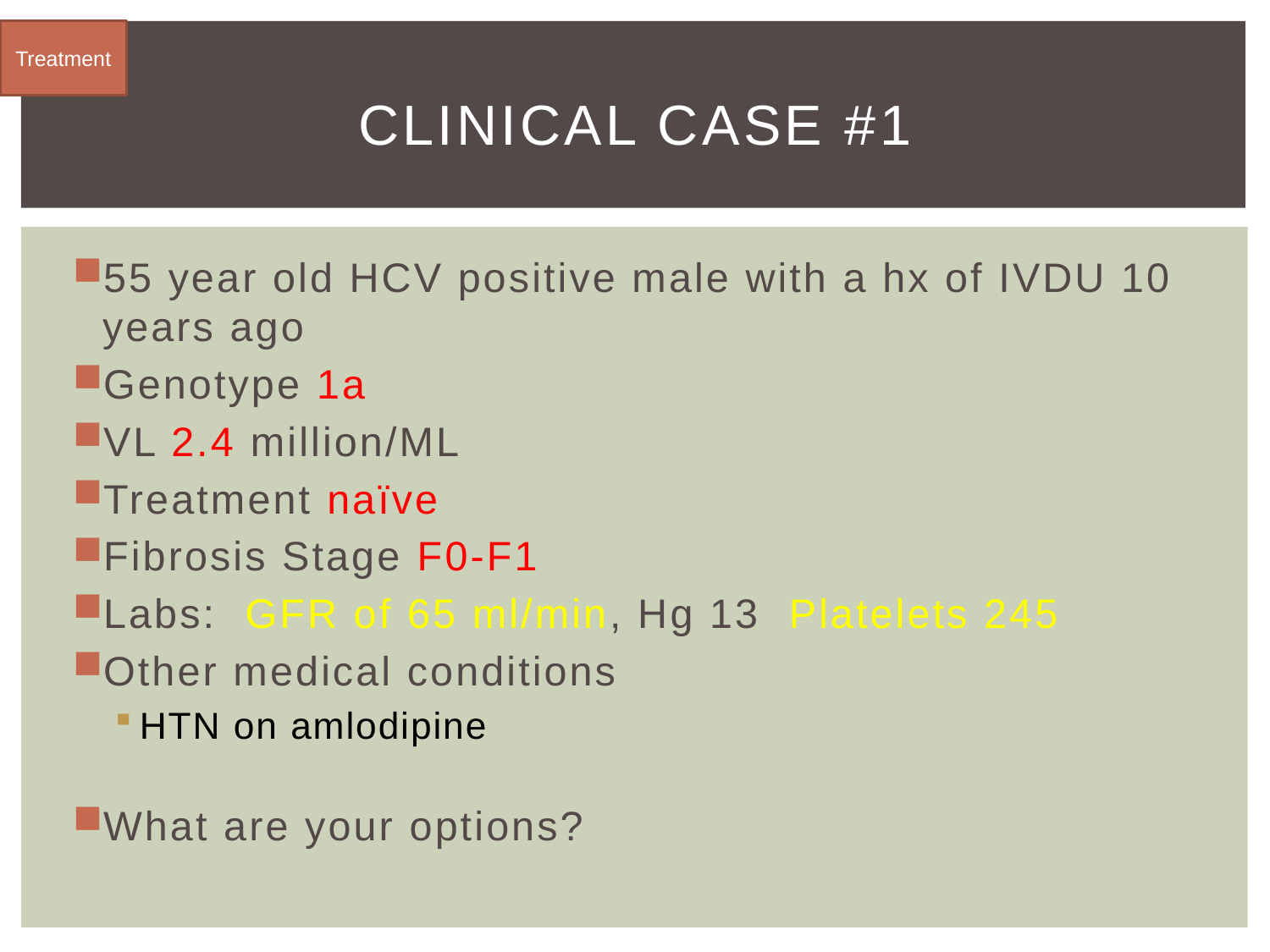

Treatment
# Clinical Case #1
55 year old HCV positive male with a hx of IVDU 10 years ago
Genotype 1a
VL 2.4 million/ML
Treatment naïve
Fibrosis Stage F0-F1
Labs:  GFR of 65 ml/min, Hg 13  Platelets 245
Other medical conditions
HTN on amlodipine
What are your options?